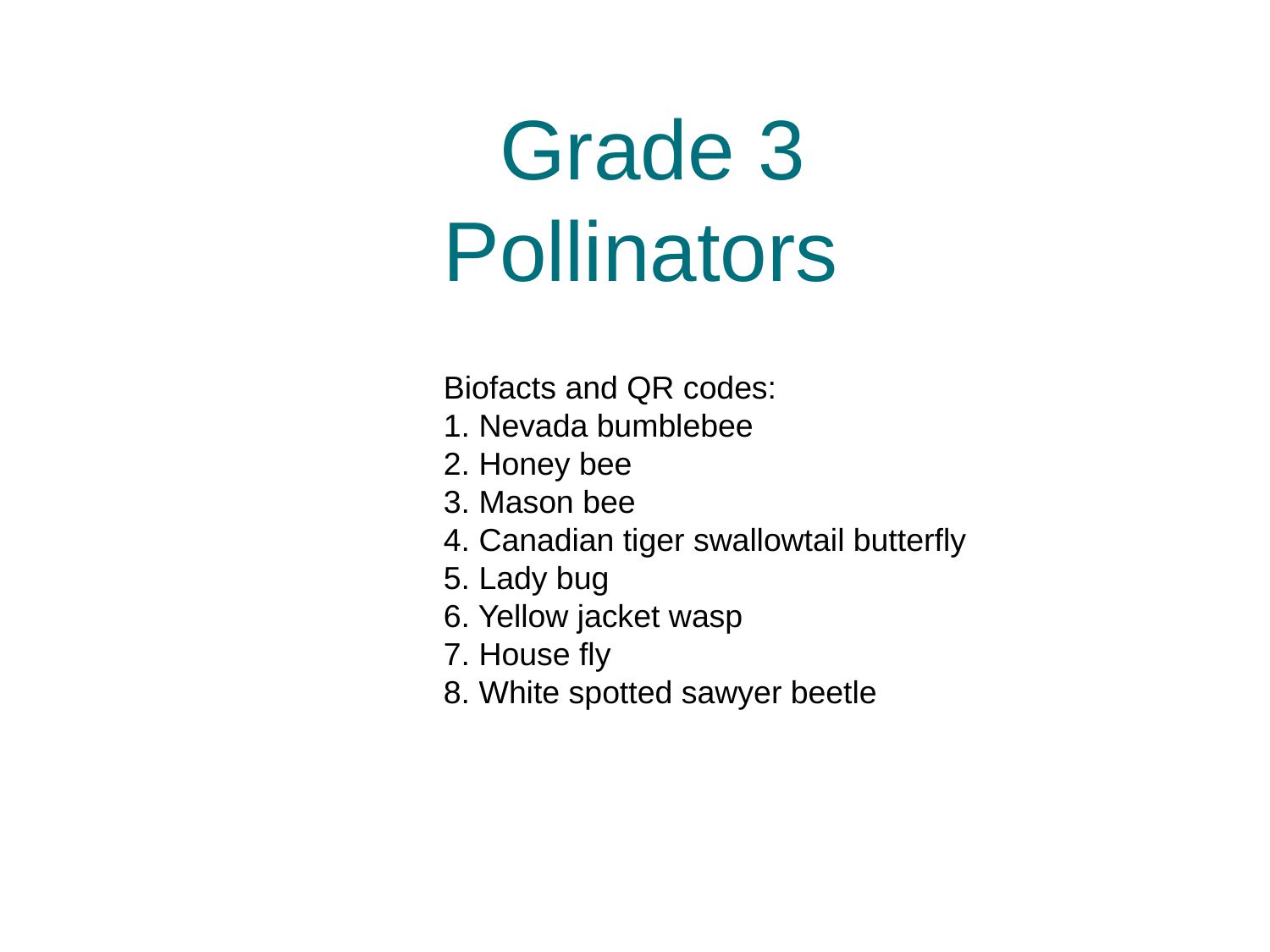

Grade 3 Pollinators
Biofacts and QR codes:
1. Nevada bumblebee
2. Honey bee
3. Mason bee
4. Canadian tiger swallowtail butterfly
5. Lady bug
6. Yellow jacket wasp
7. House fly
8. White spotted sawyer beetle